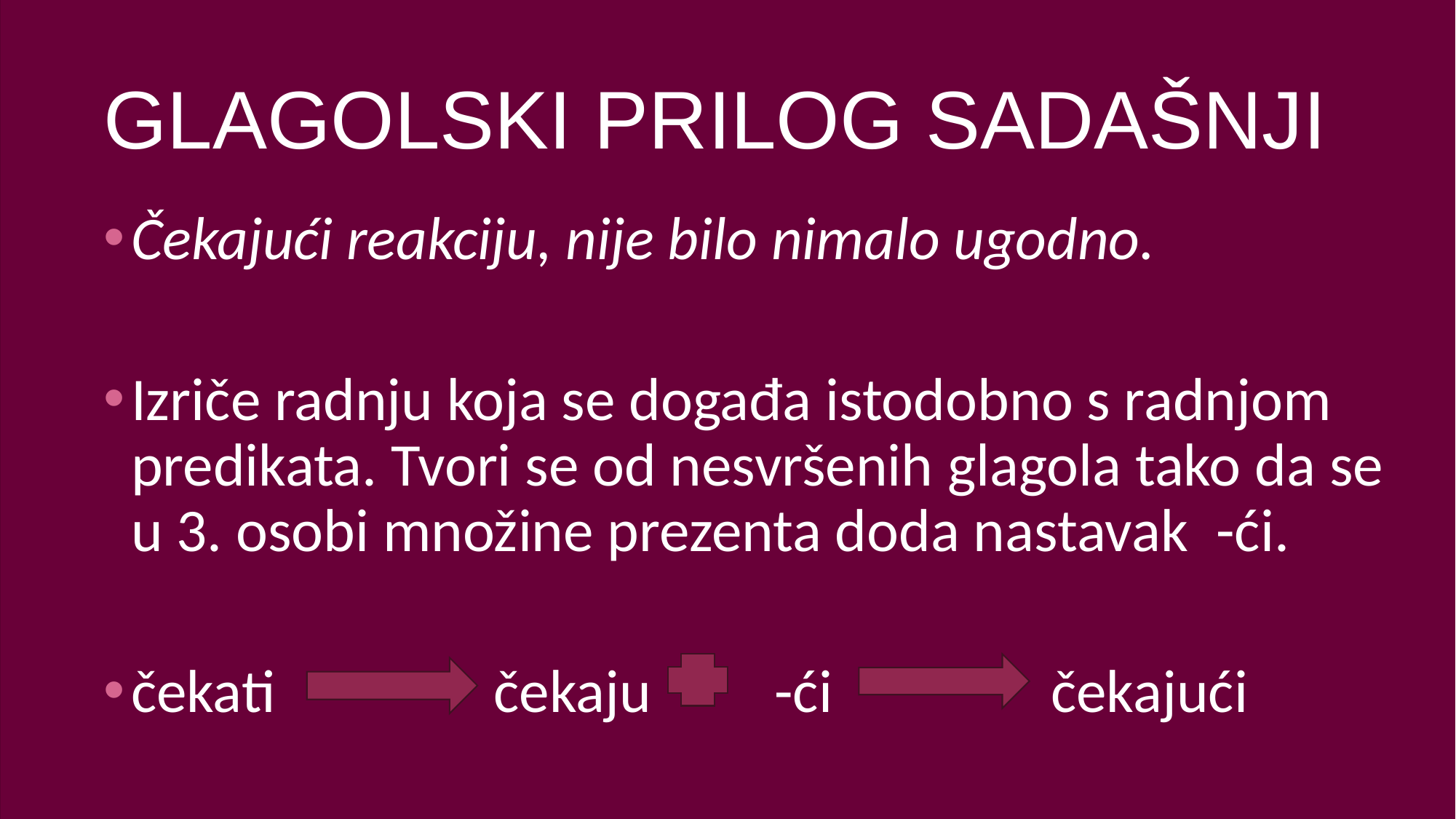

# GLAGOLSKI PRILOG SADAŠNJI
Čekajući reakciju, nije bilo nimalo ugodno.

Izriče radnju koja se događa istodobno s radnjom predikata. Tvori se od nesvršenih glagola tako da se u 3. osobi množine prezenta doda nastavak  -ći.

čekati                čekaju         -ći                čekajući